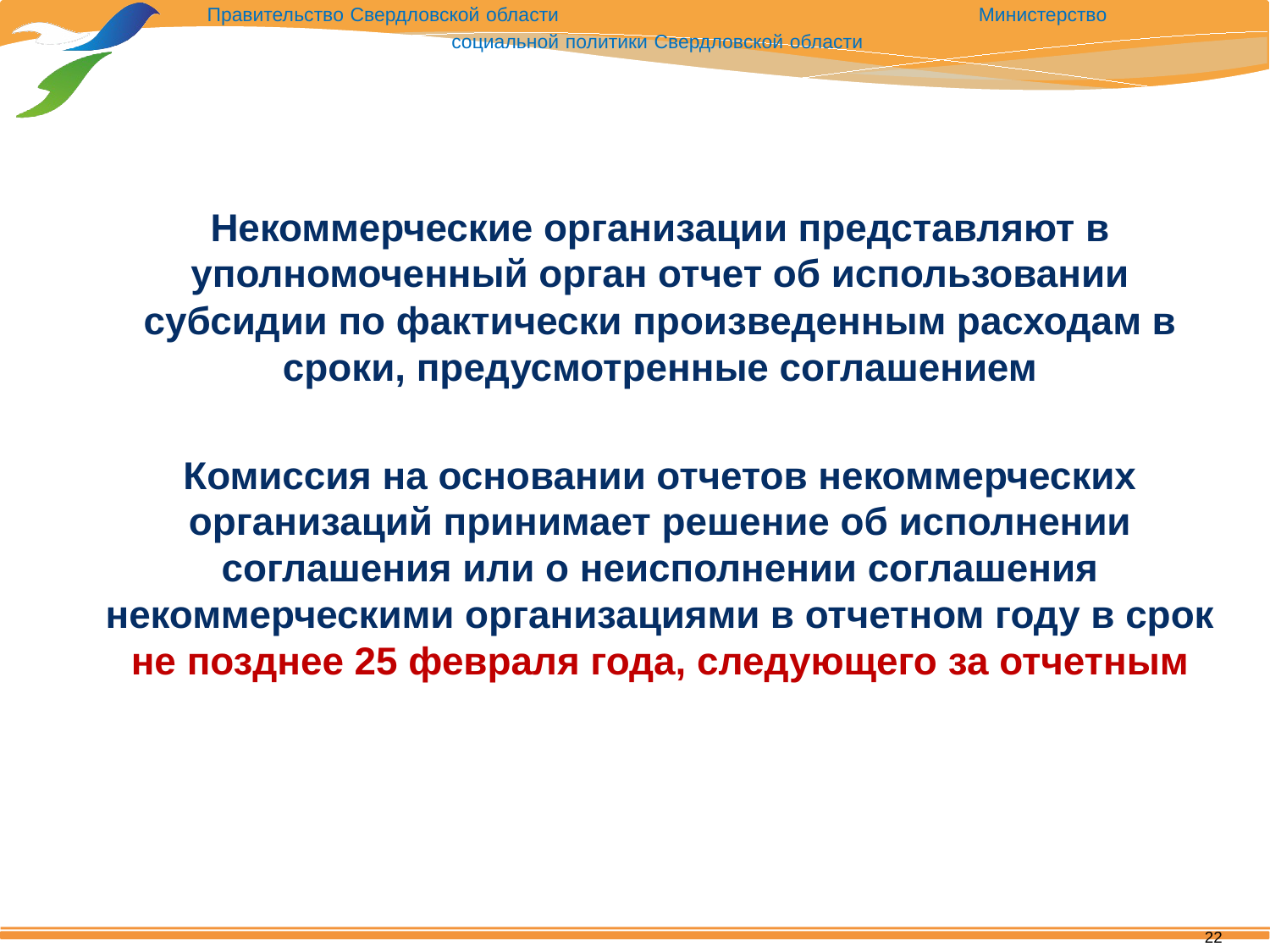

Некоммерческие организации представляют в уполномоченный орган отчет об использовании субсидии по фактически произведенным расходам в сроки, предусмотренные соглашением

Комиссия на основании отчетов некоммерческих организаций принимает решение об исполнении соглашения или о неисполнении соглашения некоммерческими организациями в отчетном году в срок не позднее 25 февраля года, следующего за отчетным

22